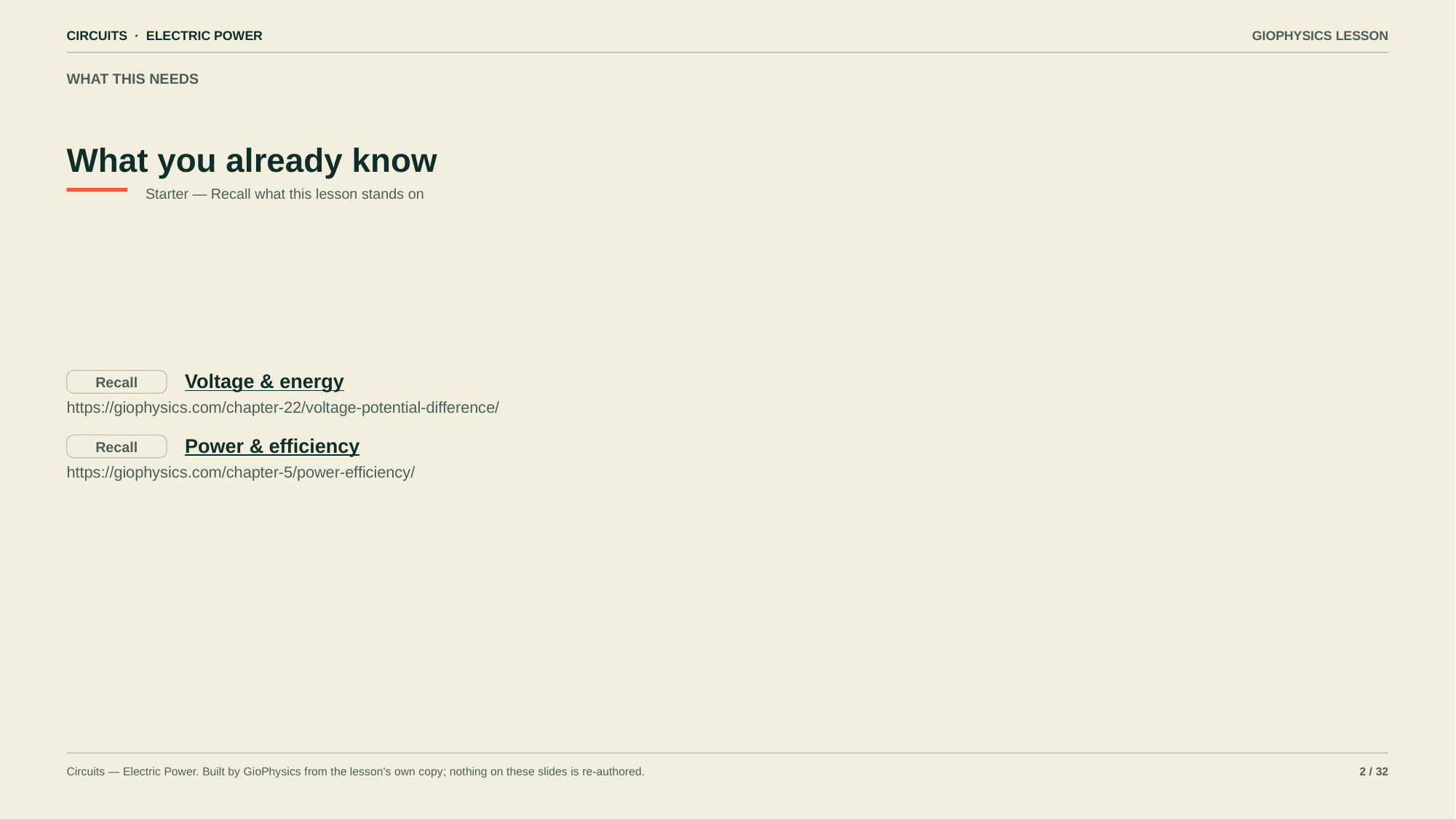

CIRCUITS  ·  ELECTRIC POWER
GIOPHYSICS LESSON

WHAT THIS NEEDS
What you already know
Starter — Recall what this lesson stands on

Voltage & energy

Recall
https://giophysics.com/chapter-22/voltage-potential-difference/
Power & efficiency

Recall
https://giophysics.com/chapter-5/power-efficiency/

Circuits — Electric Power. Built by GioPhysics from the lesson's own copy; nothing on these slides is re-authored.
2 / 32